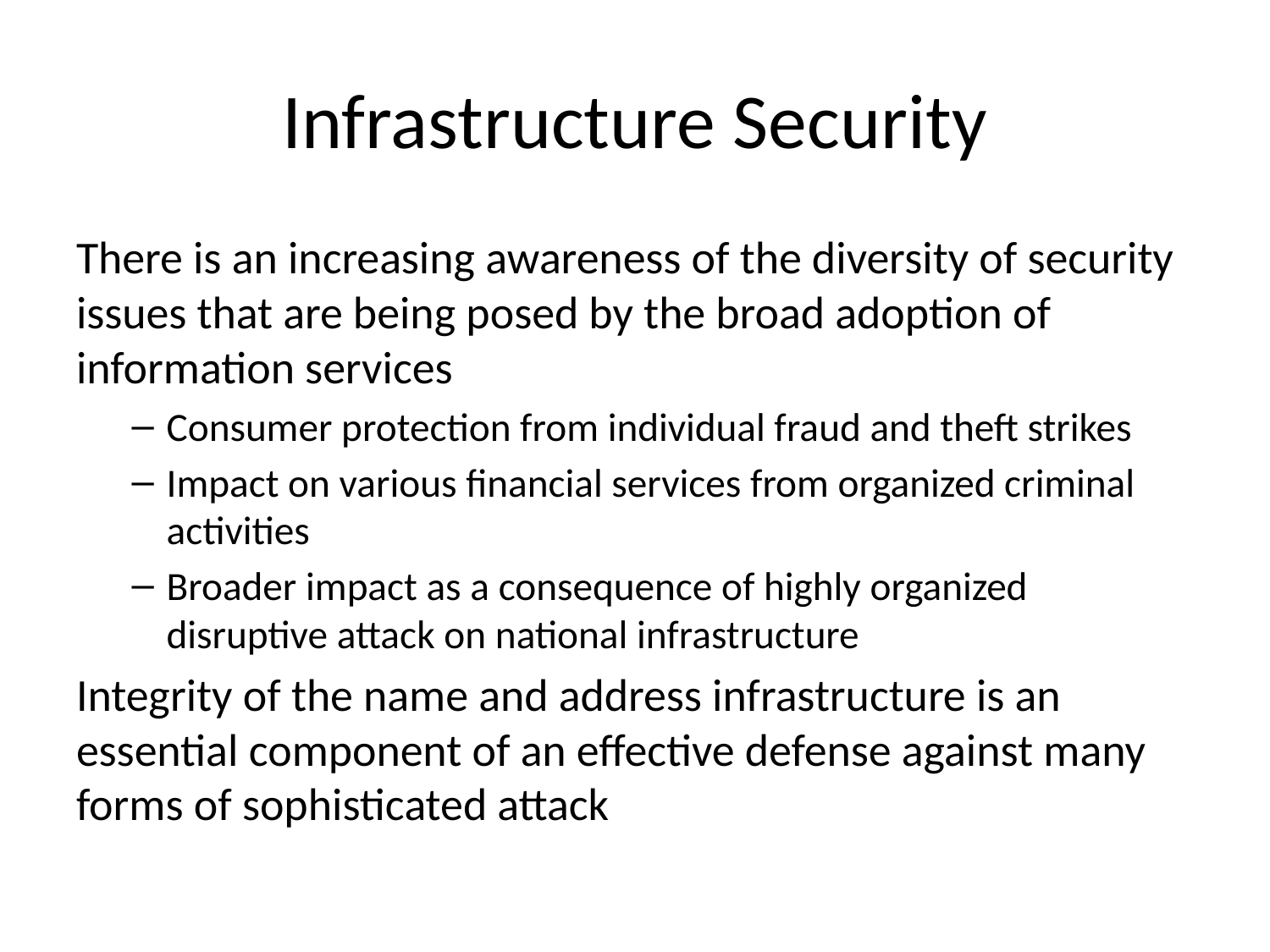

# Infrastructure Security
There is an increasing awareness of the diversity of security issues that are being posed by the broad adoption of information services
Consumer protection from individual fraud and theft strikes
Impact on various financial services from organized criminal activities
Broader impact as a consequence of highly organized disruptive attack on national infrastructure
Integrity of the name and address infrastructure is an essential component of an effective defense against many forms of sophisticated attack